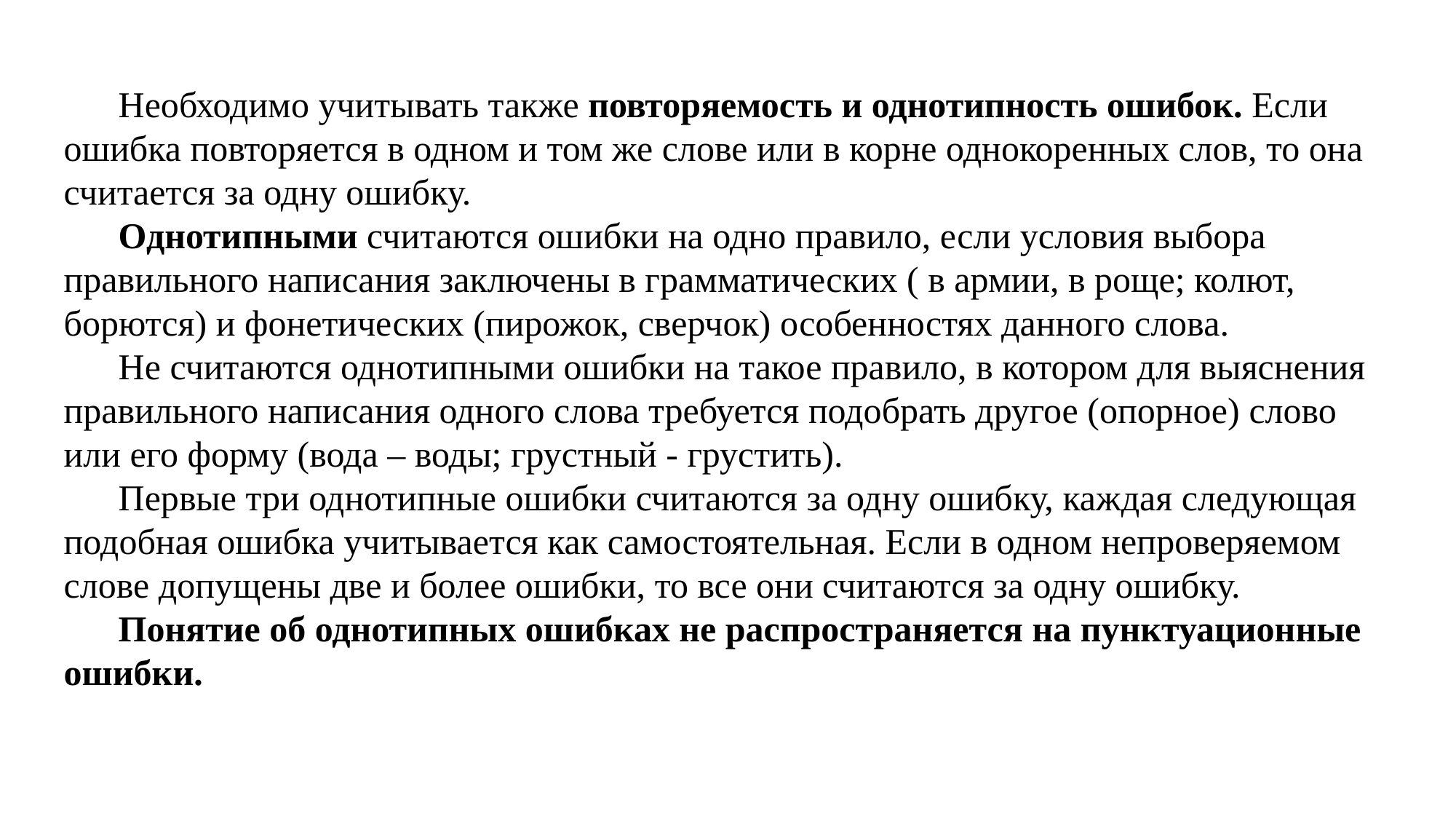

Необходимо учитывать также повторяемость и однотипность ошибок. Если ошибка повторяется в одном и том же слове или в корне однокоренных слов, то она считается за одну ошибку.
Однотипными считаются ошибки на одно правило, если условия выбора правильного написания заключены в грамматических ( в армии, в роще; колют, борются) и фонетических (пирожок, сверчок) особенностях данного слова.
Не считаются однотипными ошибки на такое правило, в котором для выяснения правильного написания одного слова требуется подобрать другое (опорное) слово или его форму (вода – воды; грустный - грустить).
Первые три однотипные ошибки считаются за одну ошибку, каждая следующая подобная ошибка учитывается как самостоятельная. Если в одном непроверяемом слове допущены две и более ошибки, то все они считаются за одну ошибку.
Понятие об однотипных ошибках не распространяется на пунктуационные ошибки.